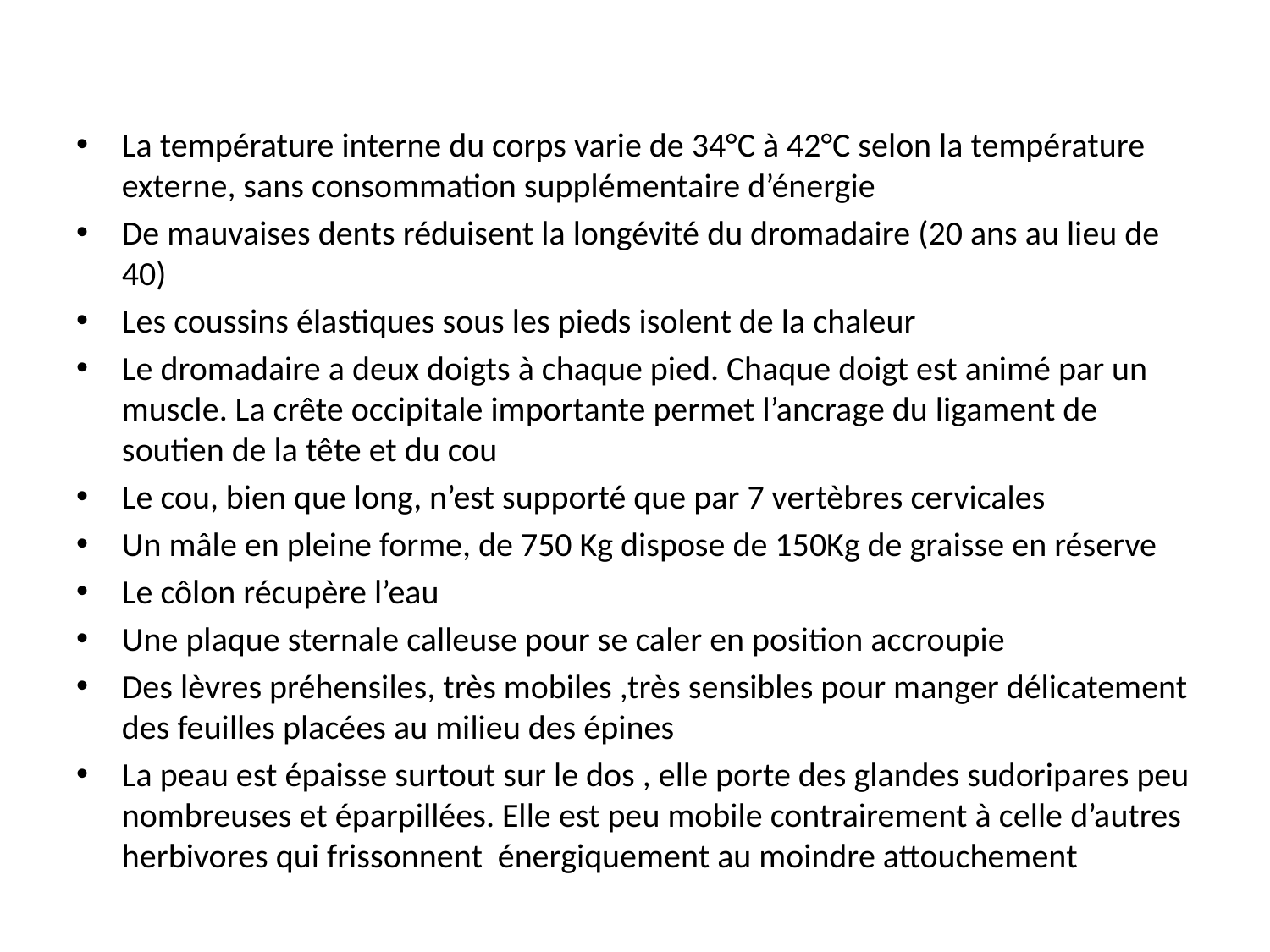

#

La température interne du corps varie de 34°C à 42°C selon la température externe, sans consommation supplémentaire d’énergie
De mauvaises dents réduisent la longévité du dromadaire (20 ans au lieu de 40)
Les coussins élastiques sous les pieds isolent de la chaleur
Le dromadaire a deux doigts à chaque pied. Chaque doigt est animé par un muscle. La crête occipitale importante permet l’ancrage du ligament de soutien de la tête et du cou
Le cou, bien que long, n’est supporté que par 7 vertèbres cervicales
Un mâle en pleine forme, de 750 Kg dispose de 150Kg de graisse en réserve
Le côlon récupère l’eau
Une plaque sternale calleuse pour se caler en position accroupie
Des lèvres préhensiles, très mobiles ,très sensibles pour manger délicatement des feuilles placées au milieu des épines
La peau est épaisse surtout sur le dos , elle porte des glandes sudoripares peu nombreuses et éparpillées. Elle est peu mobile contrairement à celle d’autres herbivores qui frissonnent  énergiquement au moindre attouchement